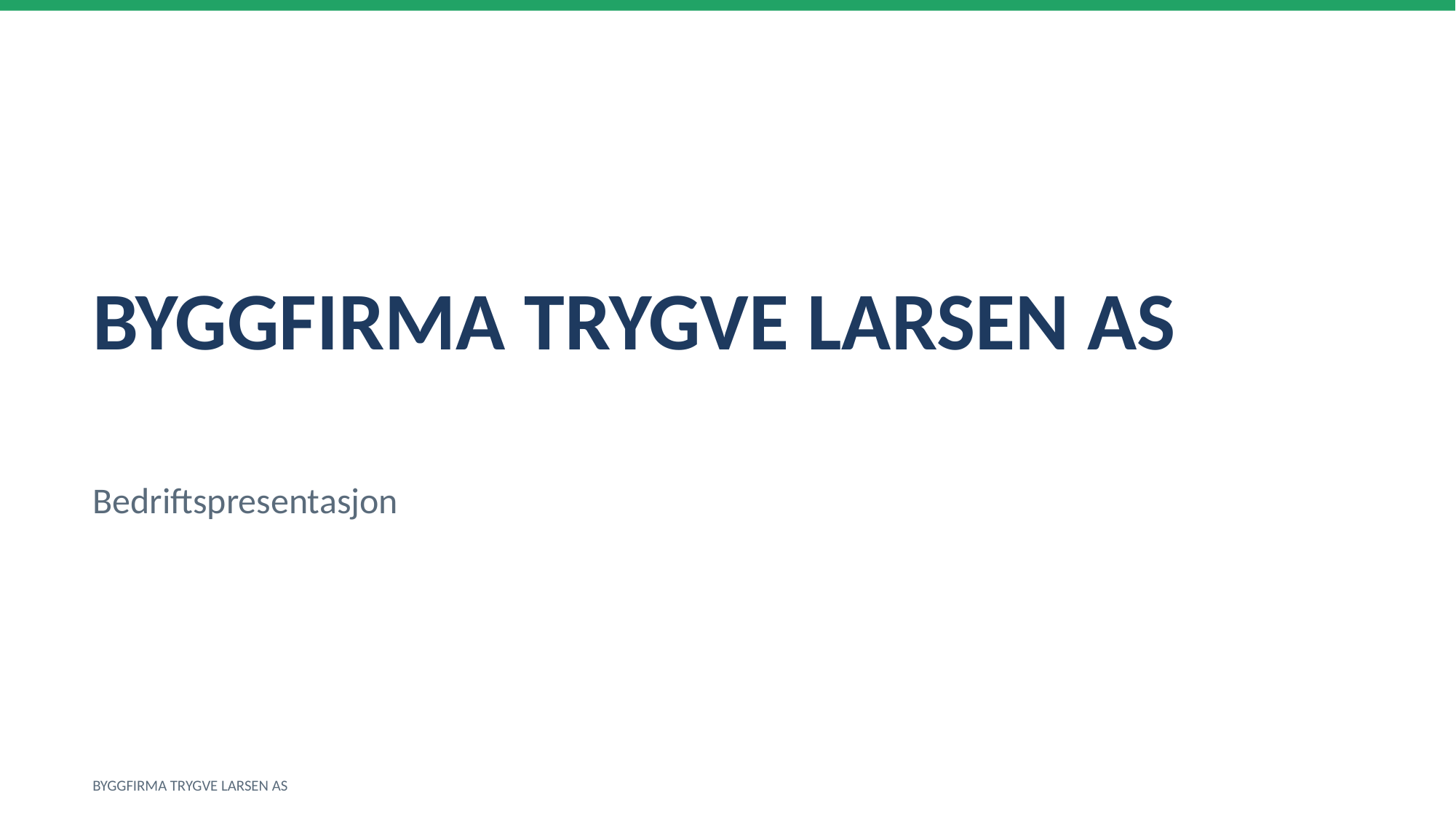

BYGGFIRMA TRYGVE LARSEN AS
Bedriftspresentasjon
BYGGFIRMA TRYGVE LARSEN AS